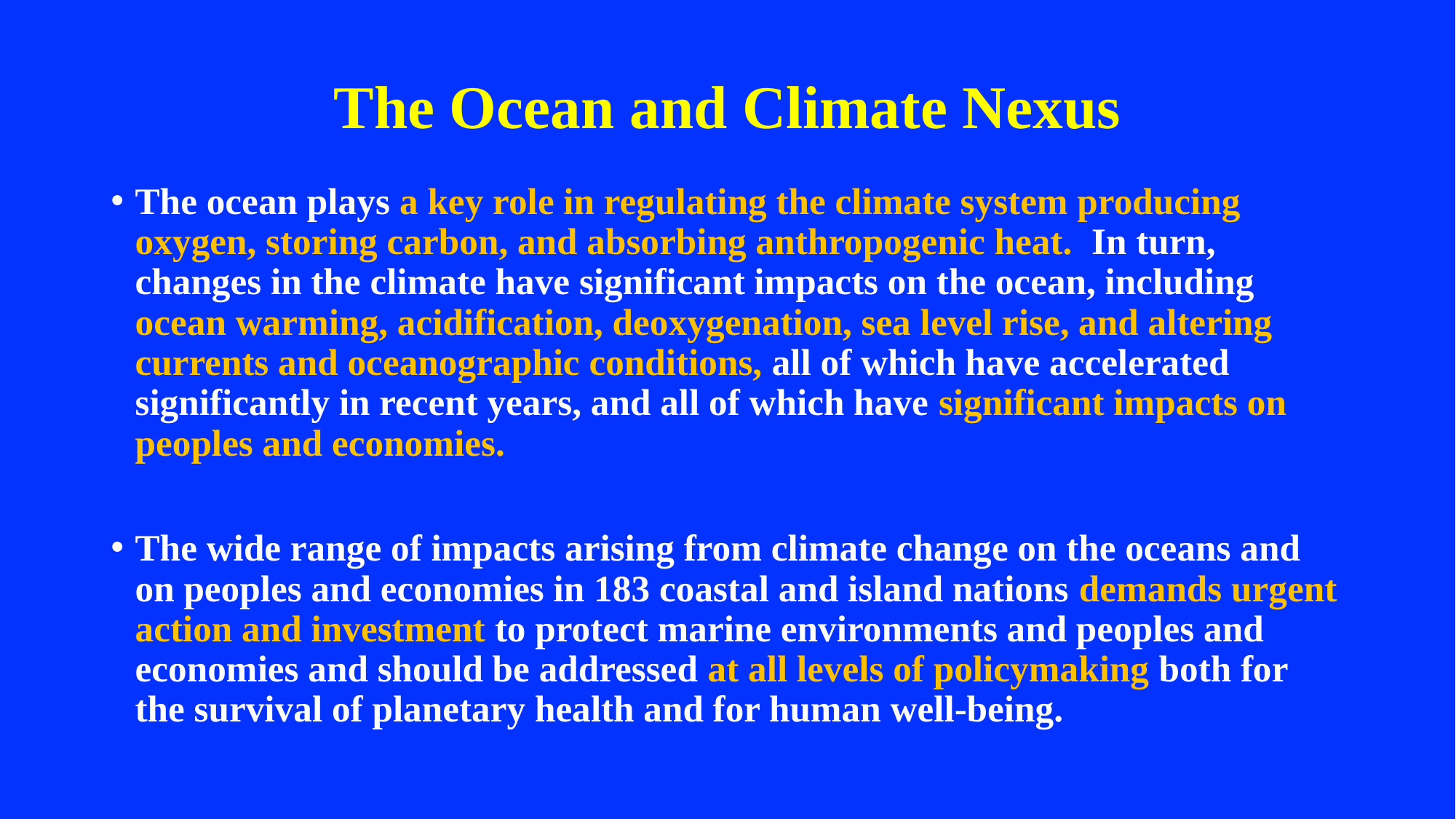

# The Ocean and Climate Nexus
The ocean plays a key role in regulating the climate system producing oxygen, storing carbon, and absorbing anthropogenic heat.  In turn, changes in the climate have significant impacts on the ocean, including ocean warming, acidification, deoxygenation, sea level rise, and altering currents and oceanographic conditions, all of which have accelerated significantly in recent years, and all of which have significant impacts on peoples and economies.

The wide range of impacts arising from climate change on the oceans and on peoples and economies in 183 coastal and island nations demands urgent action and investment to protect marine environments and peoples and economies and should be addressed at all levels of policymaking both for the survival of planetary health and for human well-being.